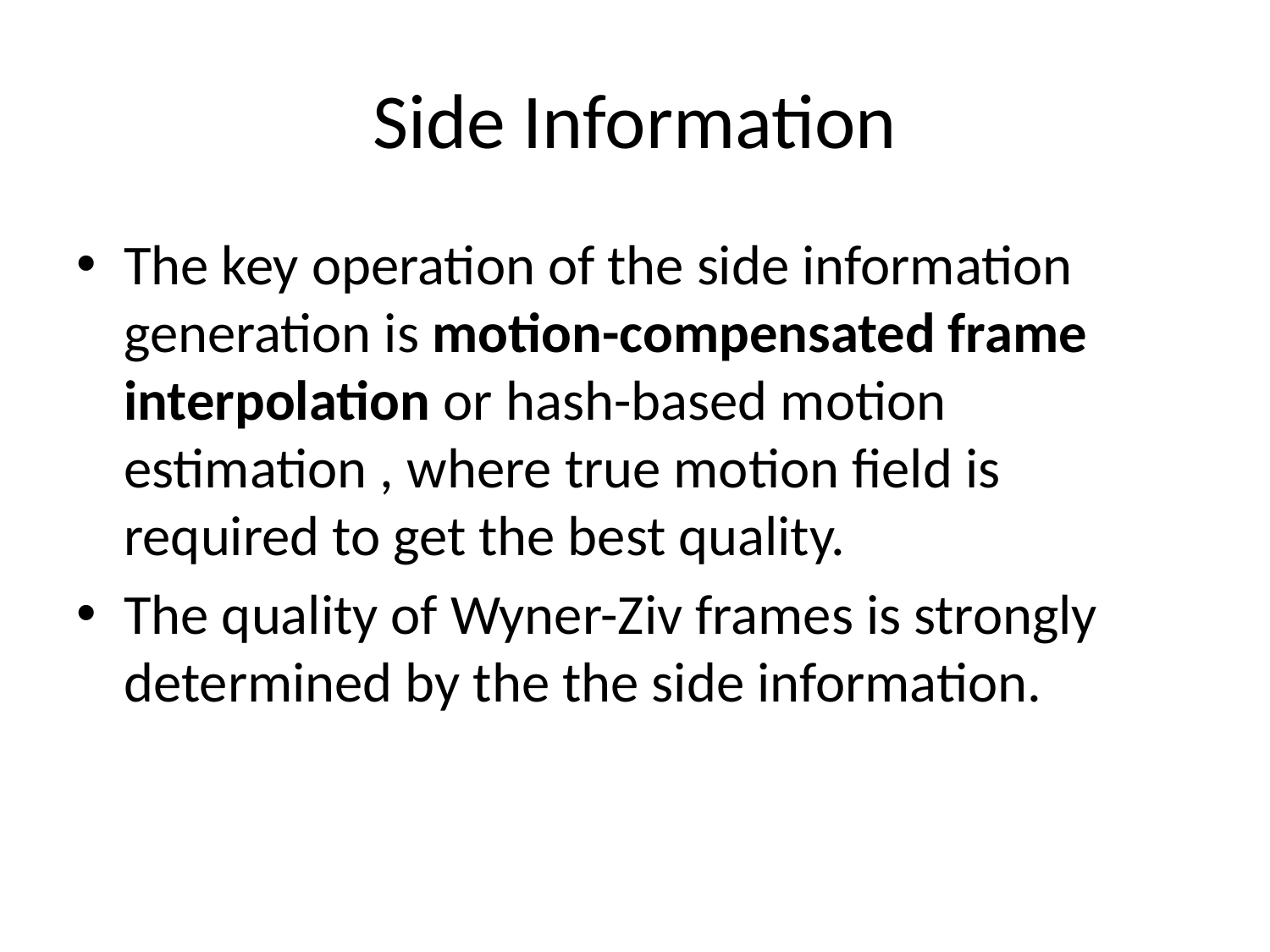

# Side Information
The key operation of the side information generation is motion-compensated frame interpolation or hash-based motion estimation , where true motion ﬁeld is required to get the best quality.
The quality of Wyner-Ziv frames is strongly determined by the the side information.